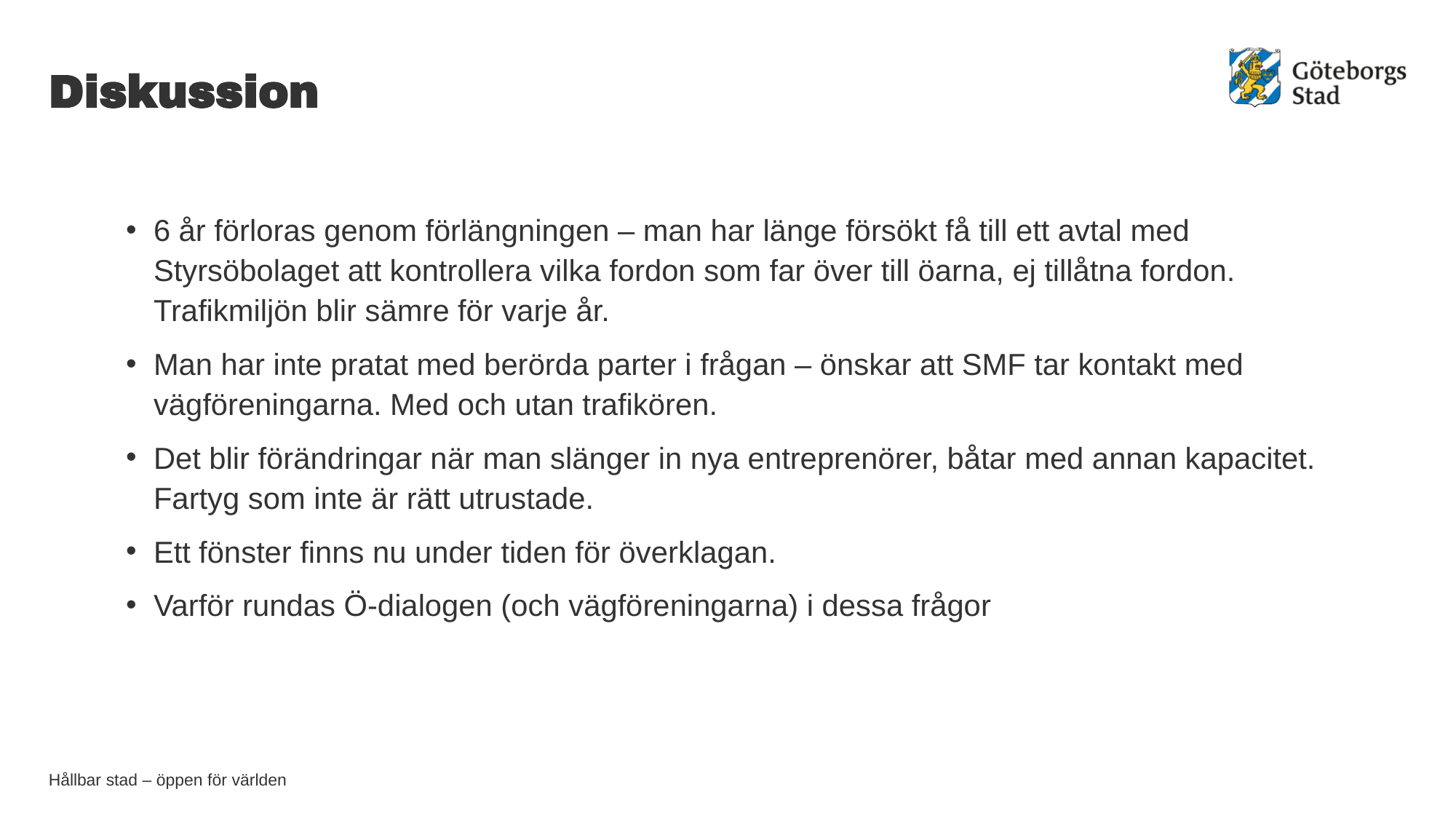

# Diskussion
6 år förloras genom förlängningen – man har länge försökt få till ett avtal med Styrsöbolaget att kontrollera vilka fordon som far över till öarna, ej tillåtna fordon. Trafikmiljön blir sämre för varje år.
Man har inte pratat med berörda parter i frågan – önskar att SMF tar kontakt med vägföreningarna. Med och utan trafikören.
Det blir förändringar när man slänger in nya entreprenörer, båtar med annan kapacitet. Fartyg som inte är rätt utrustade.
Ett fönster finns nu under tiden för överklagan.
Varför rundas Ö-dialogen (och vägföreningarna) i dessa frågor